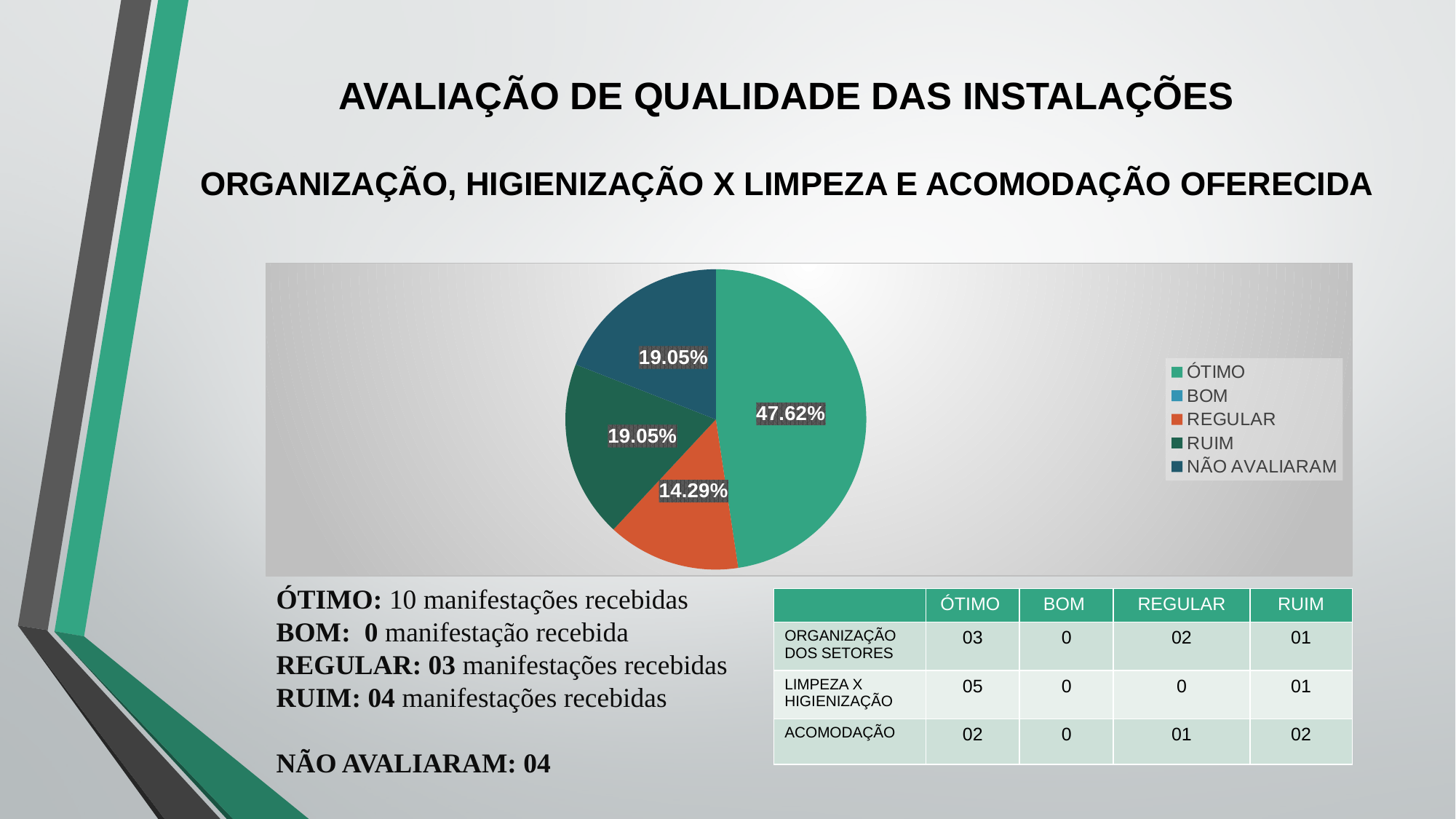

# AVALIAÇÃO DE QUALIDADE DAS INSTALAÇÕES ORGANIZAÇÃO, HIGIENIZAÇÃO X LIMPEZA E ACOMODAÇÃO OFERECIDA

### Chart

| Category | Colunas1 |
|---|---|
| ÓTIMO | 10.0 |
| BOM | 0.0 |
| REGULAR | 3.0 |
| RUIM | 4.0 |
| NÃO AVALIARAM | 4.0 |
ÓTIMO: 10 manifestações recebidas
BOM:  0 manifestação recebida
REGULAR: 03 manifestações recebidas
RUIM: 04 manifestações recebidas

NÃO AVALIARAM: 04

|  | ÓTIMO | BOM | REGULAR | RUIM |
| --- | --- | --- | --- | --- |
| ORGANIZAÇÃO DOS SETORES | 03 | 0 | 02 | 01 |
| LIMPEZA X HIGIENIZAÇÃO | 05 | 0 | 0 | 01 |
| ACOMODAÇÃO | 02 | 0 | 01 | 02 |